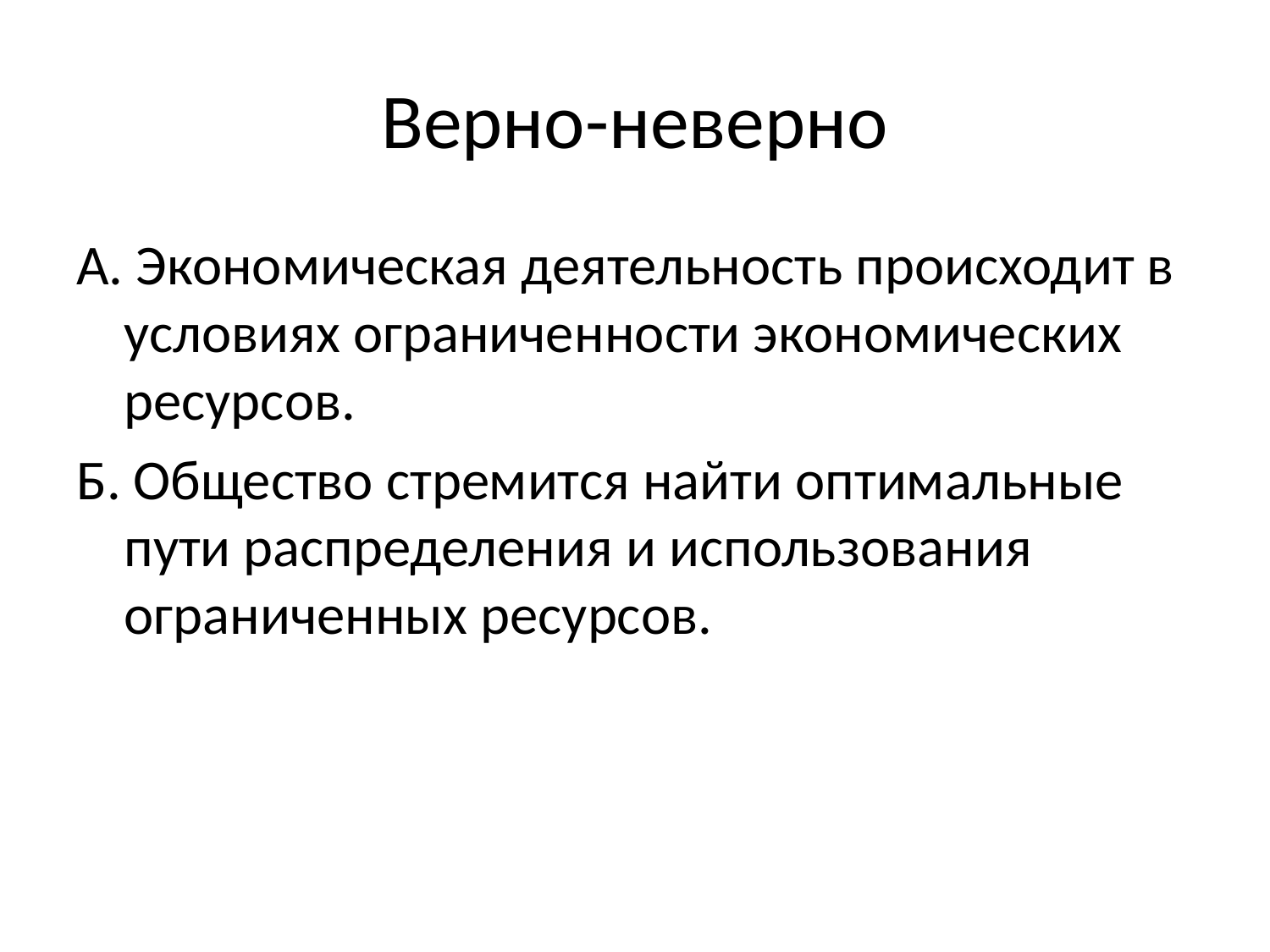

# Верно-неверно
А. Экономическая деятельность происходит в условиях ограниченности экономических ресурсов.
Б. Общество стремится найти оптимальные пути распределения и использования ограниченных ресурсов.